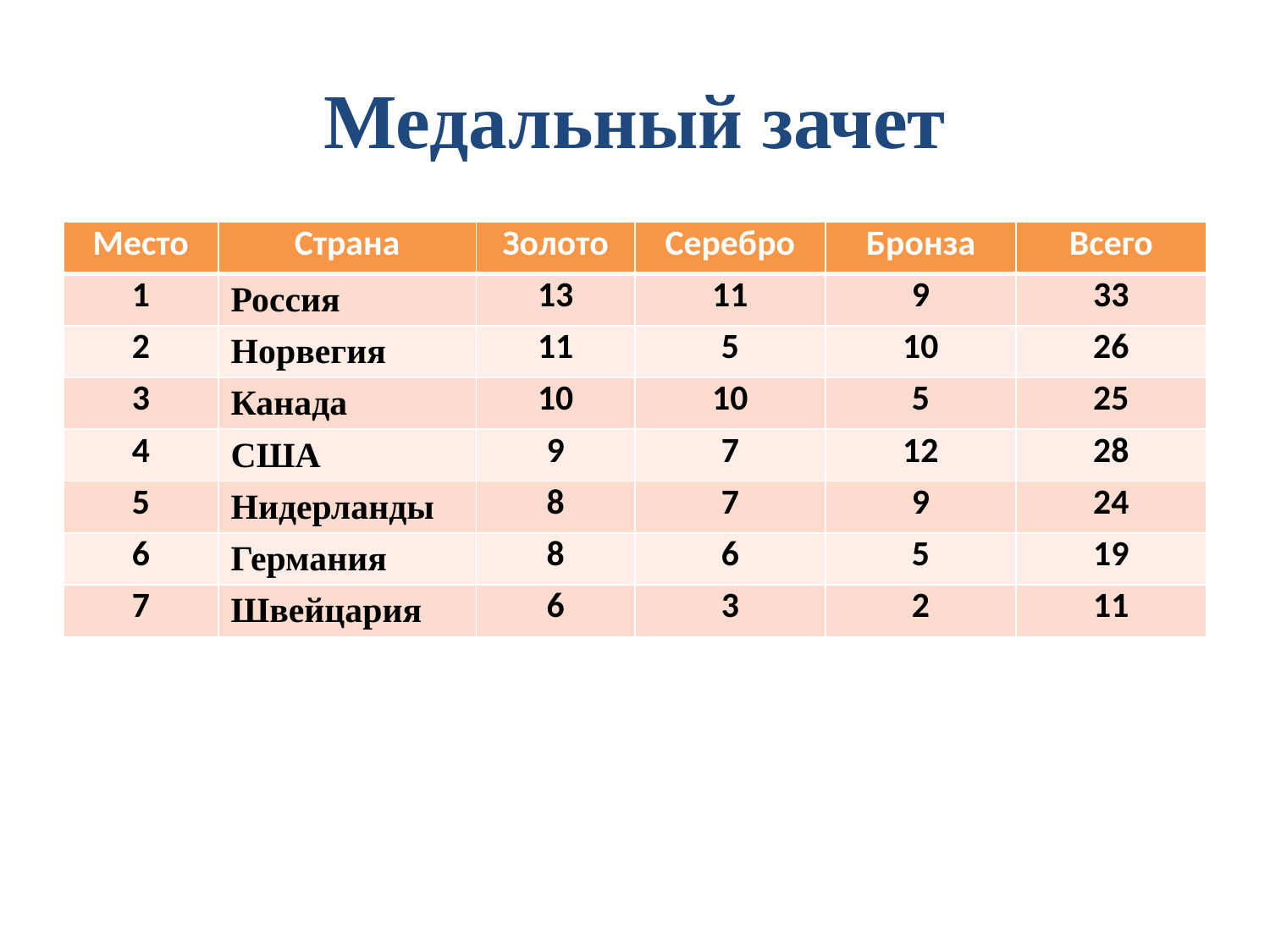

# Медальный зачет
| Место | Страна | Золото | Серебро | Бронза | Всего |
| --- | --- | --- | --- | --- | --- |
| 1 | Россия | 13 | 11 | 9 | 33 |
| 2 | Норвегия | 11 | 5 | 10 | 26 |
| 3 | Канада | 10 | 10 | 5 | 25 |
| 4 | США | 9 | 7 | 12 | 28 |
| 5 | Нидерланды | 8 | 7 | 9 | 24 |
| 6 | Германия | 8 | 6 | 5 | 19 |
| 7 | Швейцария | 6 | 3 | 2 | 11 |